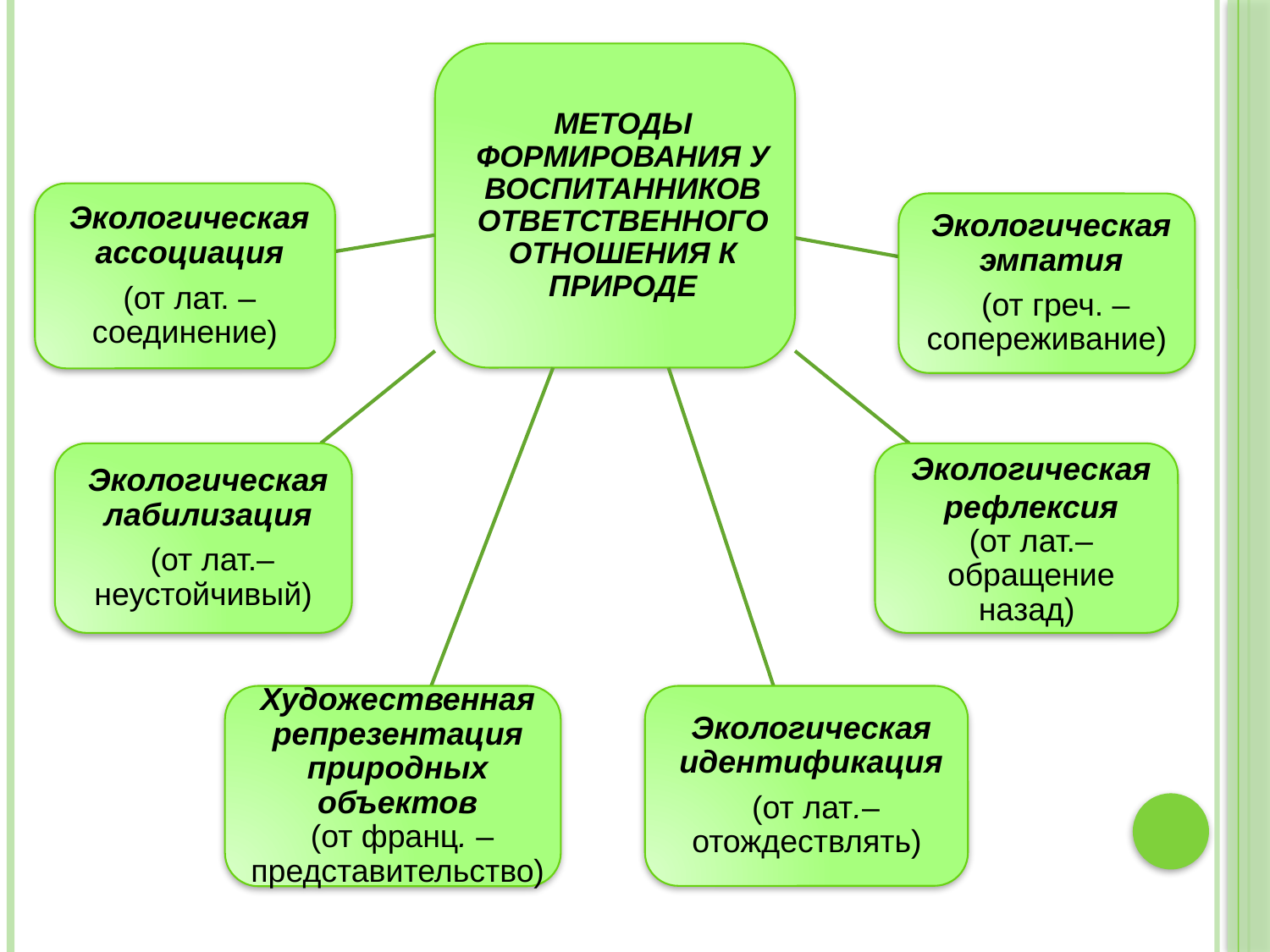

МЕТОДЫ ФОРМИРОВАНИЯ У ВОСПИТАННИКОВ ОТВЕТСТВЕННОГО ОТНОШЕНИЯ К ПРИРОДЕ
Экологическая идентификация
 (от лат.–отождествлять)
Экологическая эмпатия
 (от греч. – сопереживание)
Экологическая лабилизация
 (от лат.–неустойчивый)
Художественная репрезентация
природных объектов
 (от франц. – представительство)
Экологическая
рефлексия
(от лат.–обращение назад)
Экологическая ассоциация
(от лат. – соединение)